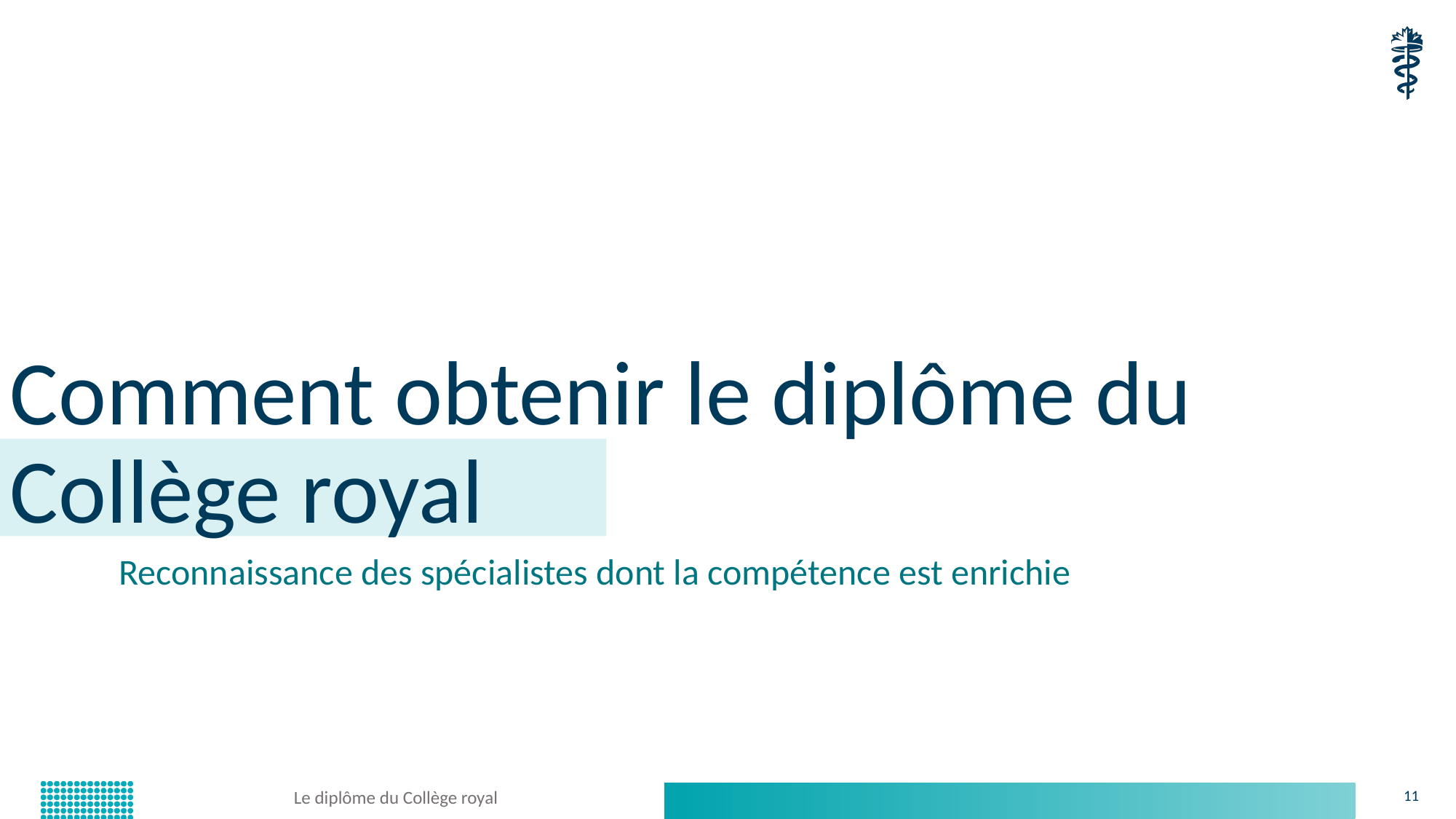

# Comment obtenir le diplôme du Collège royal

Reconnaissance des spécialistes dont la compétence est enrichie
Le diplôme du Collège royal
11